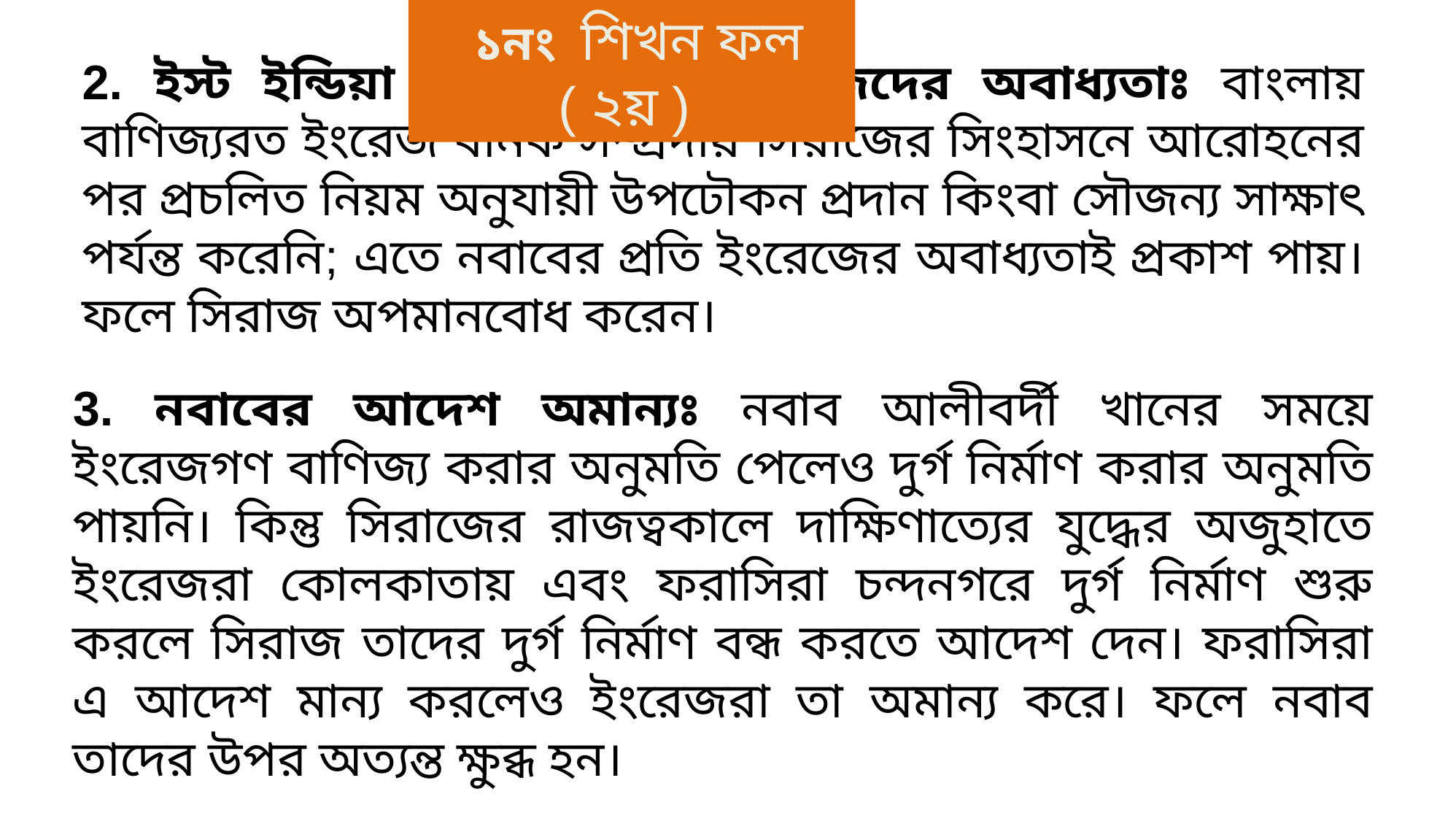

১নং  শিখন ফল ( ২য় )
2. ইস্ট ইন্ডিয়া কোম্পানী ও ইংরেজদের অবাধ্যতাঃ বাংলায় বাণিজ্যরত ইংরেজ বনিক সম্প্রদায় সিরাজের সিংহাসনে আরোহনের পর প্রচলিত নিয়ম অনুযায়ী উপঢৌকন প্রদান কিংবা সৌজন্য সাক্ষাৎ পর্যন্ত করেনি; এতে নবাবের প্রতি ইংরেজের অবাধ্যতাই প্রকাশ পায়। ফলে সিরাজ অপমানবোধ করেন।
3. নবাবের আদেশ অমান্যঃ নবাব আলীবর্দী খানের সময়ে ইংরেজগণ বাণিজ্য করার অনুমতি পেলেও দুর্গ নির্মাণ করার অনুমতি পায়নি। কিন্তু সিরাজের রাজত্বকালে দাক্ষিণাত্যের যুদ্ধের অজুহাতে ইংরেজরা কোলকাতায় এবং ফরাসিরা চন্দনগরে দুর্গ নির্মাণ শুরু করলে সিরাজ তাদের দুর্গ নির্মাণ বন্ধ করতে আদেশ দেন। ফরাসিরা এ আদেশ মান্য করলেও ইংরেজরা তা অমান্য করে। ফলে নবাব তাদের উপর অত্যন্ত ক্ষুব্ধ হন।